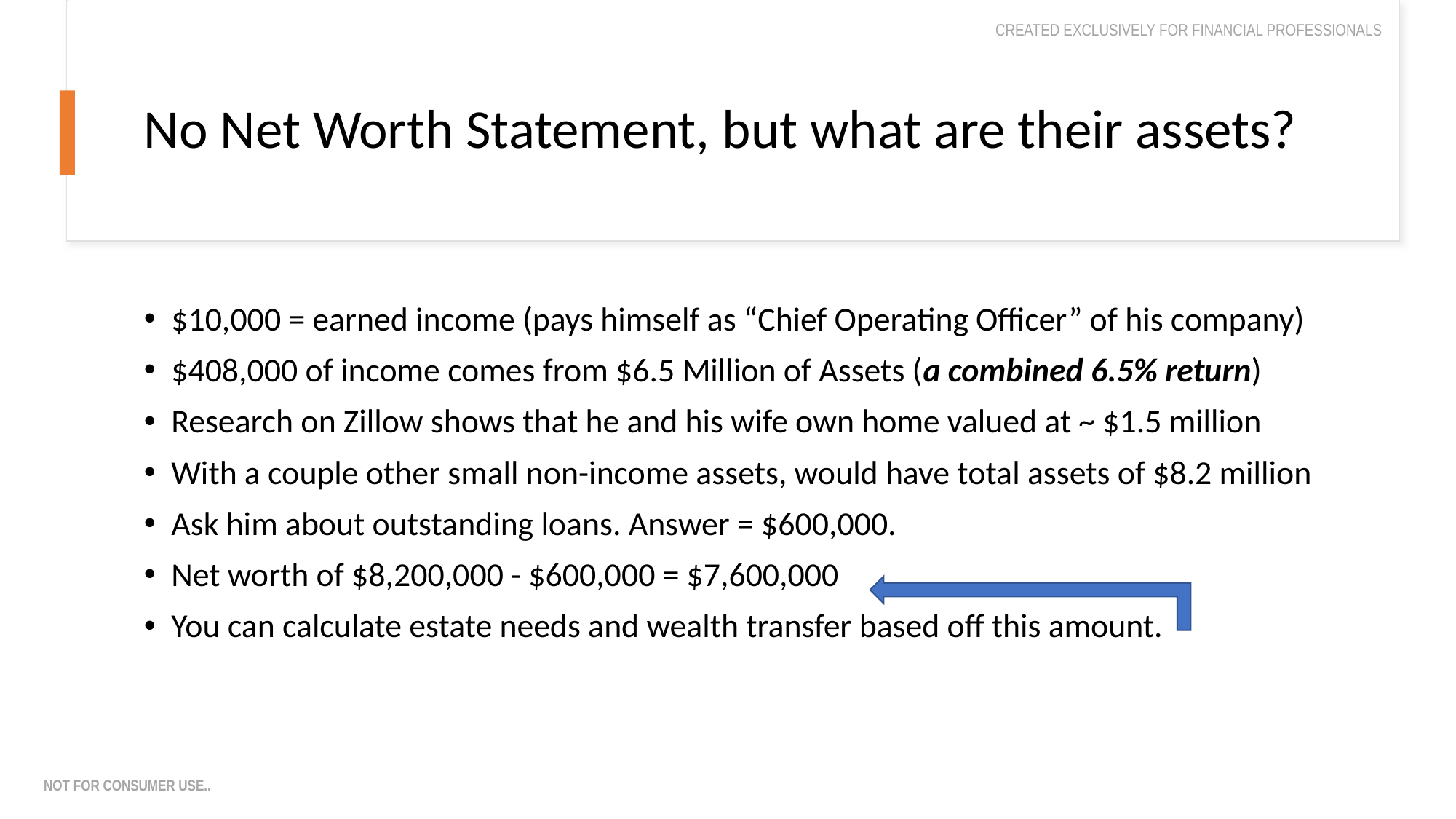

CREATED EXCLUSIVELY FOR FINANCIAL PROFESSIONALS

# No Net Worth Statement, but what are their assets?
$10,000 = earned income (pays himself as “Chief Operating Officer” of his company)
$408,000 of income comes from $6.5 Million of Assets (a combined 6.5% return)
Research on Zillow shows that he and his wife own home valued at ~ $1.5 million
With a couple other small non-income assets, would have total assets of $8.2 million
Ask him about outstanding loans. Answer = $600,000.
Net worth of $8,200,000 - $600,000 = $7,600,000
You can calculate estate needs and wealth transfer based off this amount.

not for consumer use..
5